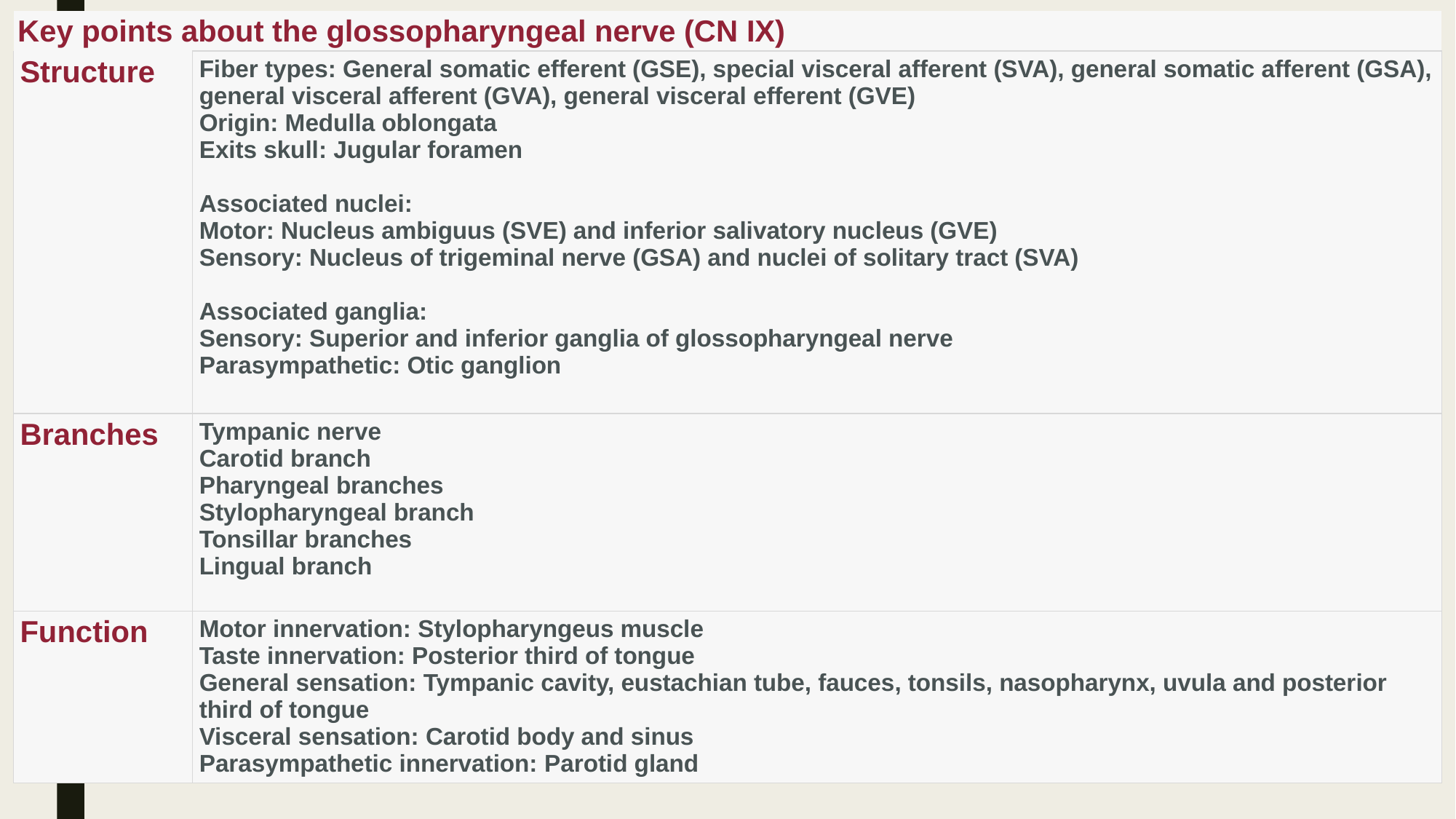

| Key points about the glossopharyngeal nerve (CN IX) |  |
| --- | --- |
| Structure | Fiber types: General somatic efferent (GSE), special visceral afferent (SVA), general somatic afferent (GSA), general visceral afferent (GVA), general visceral efferent (GVE) Origin: Medulla oblongata Exits skull: Jugular foramen Associated nuclei: Motor: Nucleus ambiguus (SVE) and inferior salivatory nucleus (GVE) Sensory: Nucleus of trigeminal nerve (GSA) and nuclei of solitary tract (SVA) Associated ganglia: Sensory: Superior and inferior ganglia of glossopharyngeal nerve Parasympathetic: Otic ganglion |
| Branches | Tympanic nerve Carotid branch Pharyngeal branches Stylopharyngeal branch Tonsillar branches Lingual branch |
| Function | Motor innervation: Stylopharyngeus muscle Taste innervation: Posterior third of tongue General sensation: Tympanic cavity, eustachian tube, fauces, tonsils, nasopharynx, uvula and posterior third of tongue Visceral sensation: Carotid body and sinus Parasympathetic innervation: Parotid gland |